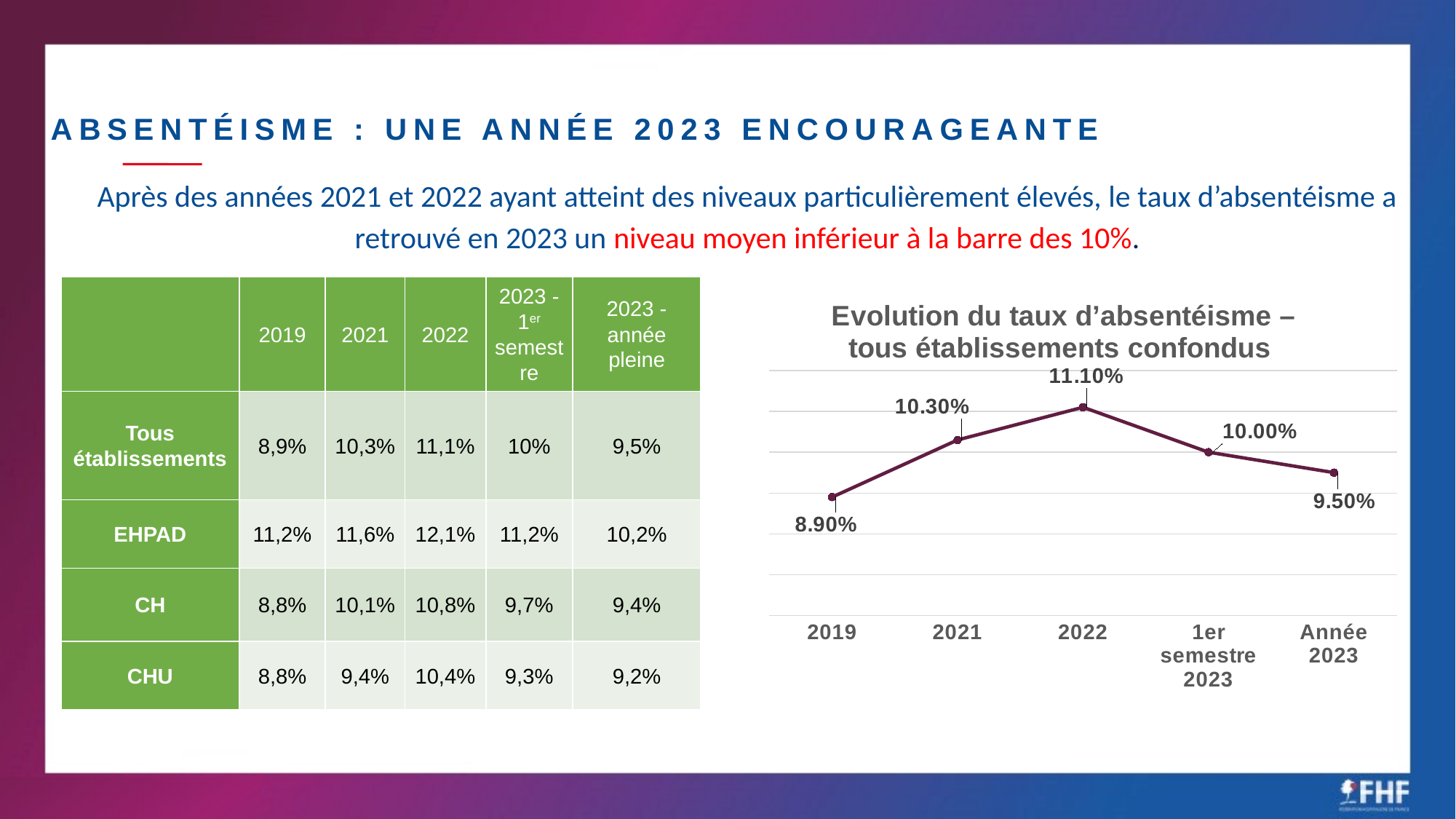

ABSENTÉISME : UNE ANNÉE 2023 ENCOURAGEANTE

Après des années 2021 et 2022 ayant atteint des niveaux particulièrement élevés, le taux d’absentéisme a retrouvé en 2023 un niveau moyen inférieur à la barre des 10%.

### Chart: Evolution du taux d’absentéisme – tous établissements confondus

| Category |  |
|---|---|
| 2019 | 0.089 |
| 2021 | 0.103 |
| 2022 | 0.111 |
| 1er semestre 2023 | 0.1 |
| Année 2023 | 0.095 |
|  | 2019 | 2021 | 2022 | 2023 - 1er semestre | 2023 - année pleine |
| --- | --- | --- | --- | --- | --- |
| Tous établissements | 8,9% | 10,3% | 11,1% | 10% | 9,5% |
| EHPAD | 11,2% | 11,6% | 12,1% | 11,2% | 10,2% |
| CH | 8,8% | 10,1% | 10,8% | 9,7% | 9,4% |
| CHU | 8,8% | 9,4% | 10,4% | 9,3% | 9,2% |